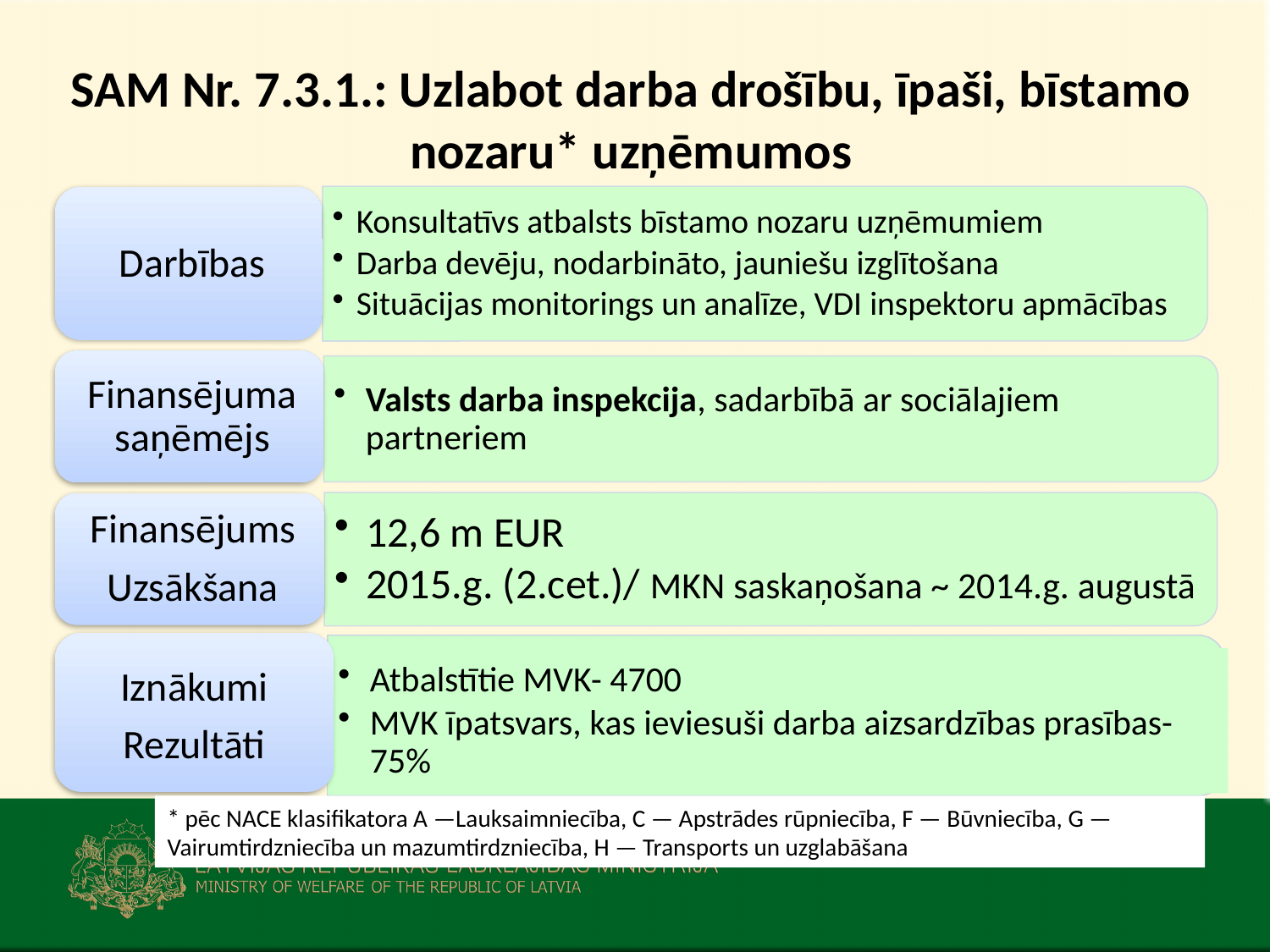

# SAM Nr. 7.3.1.: Uzlabot darba drošību, īpaši, bīstamo nozaru* uzņēmumos
Konsultatīvs atbalsts bīstamo nozaru uzņēmumiem
Darba devēju, nodarbināto, jauniešu izglītošana
Situācijas monitorings un analīze, VDI inspektoru apmācības
Darbības
Valsts darba inspekcija, sadarbībā ar sociālajiem partneriem
Finansējuma saņēmējs
12,6 m EUR
2015.g. (2.cet.)/ MKN saskaņošana ~ 2014.g. augustā
Finansējums
Uzsākšana

Iznākumi
Rezultāti

Atbalstītie MVK- 4700
MVK īpatsvars, kas ieviesuši darba aizsardzības prasības- 75%
* pēc NACE klasifikatora A —Lauksaimniecība, C — Apstrādes rūpniecība, F — Būvniecība, G — Vairumtirdzniecība un mazumtirdzniecība, H — Transports un uzglabāšana